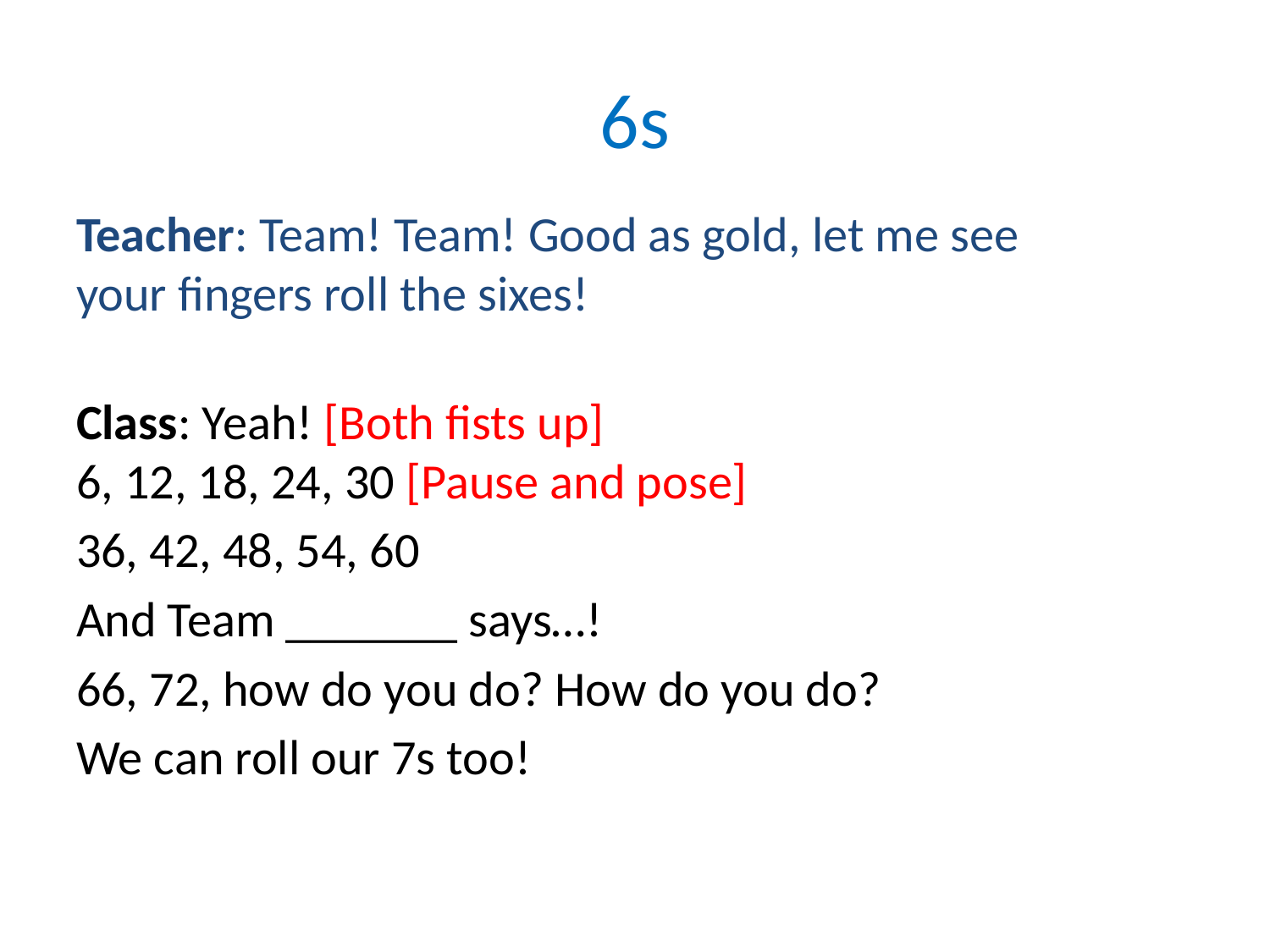

# 6s
Teacher: Team! Team! Good as gold, let me see your fingers roll the sixes!
Class: Yeah! [Both fists up]
6, 12, 18, 24, 30 [Pause and pose]
36, 42, 48, 54, 60
And Team _______ says…!
66, 72, how do you do? How do you do?
We can roll our 7s too!